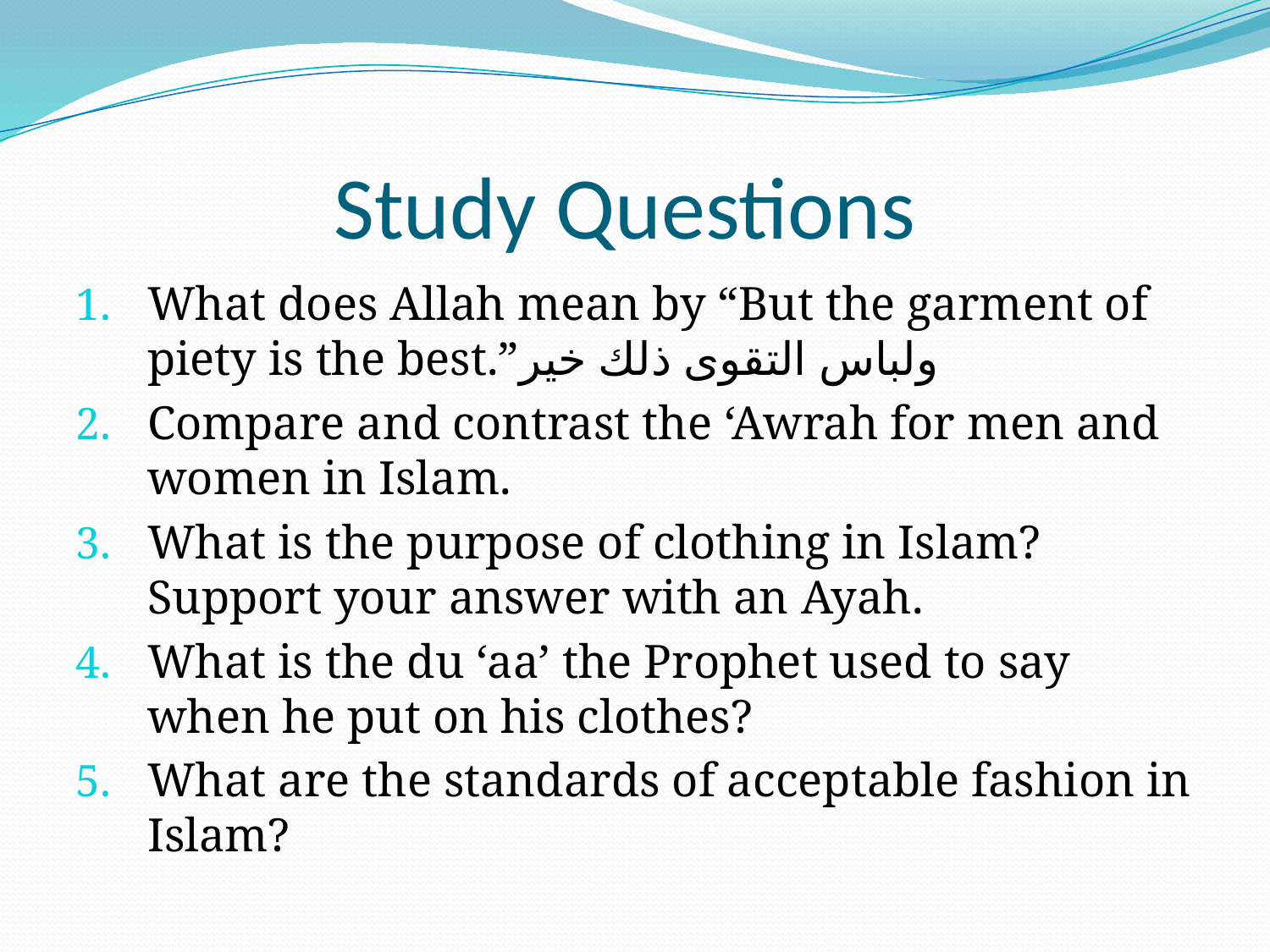

# Study Questions
What does Allah mean by “But the garment of piety is the best.”ولباس التقوى ذلك خير
Compare and contrast the ‘Awrah for men and women in Islam.
What is the purpose of clothing in Islam? Support your answer with an Ayah.
What is the du ‘aa’ the Prophet used to say when he put on his clothes?
What are the standards of acceptable fashion in Islam?